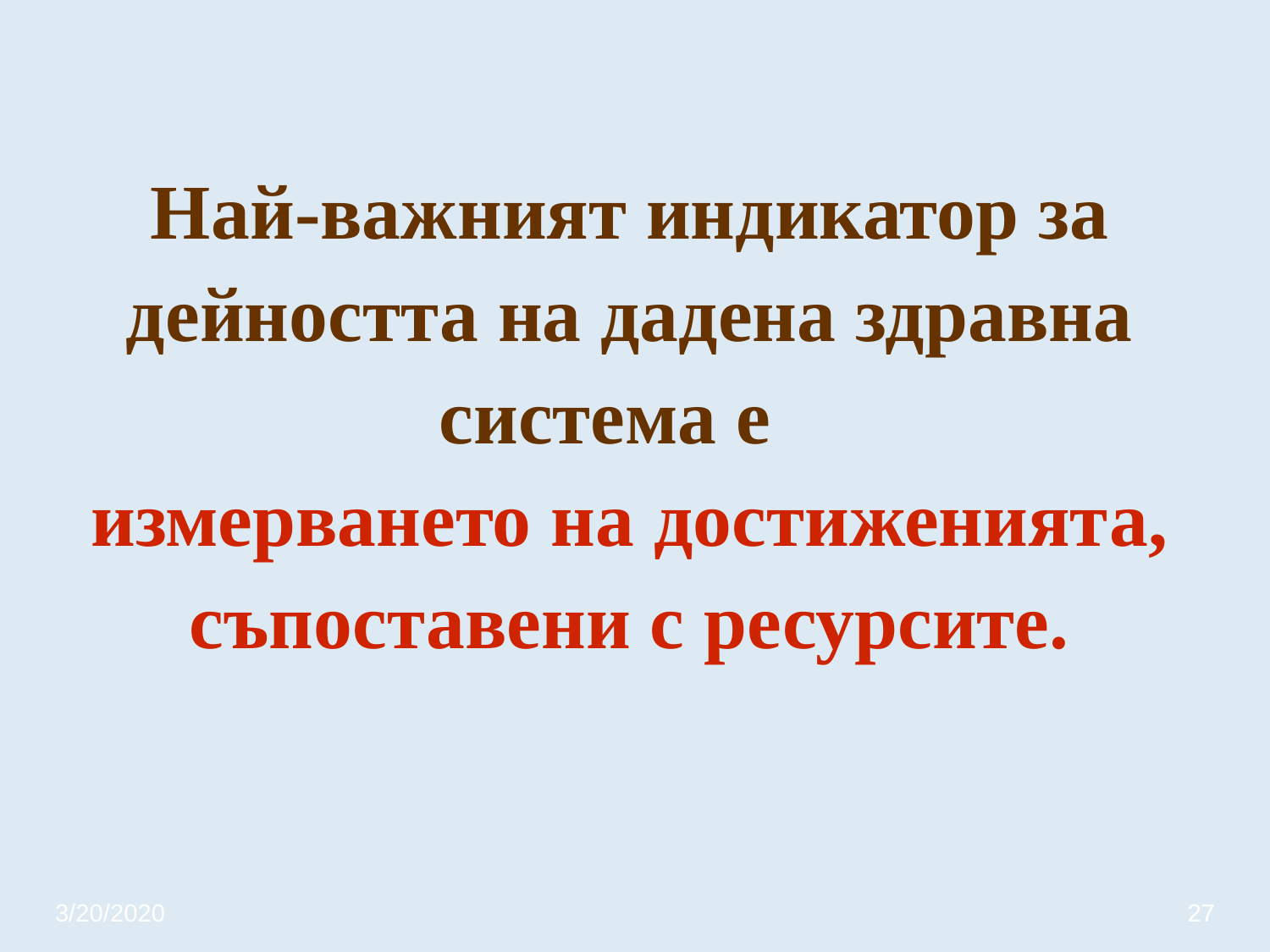

# Най-важният индикатор за дейността на дадена здравна система е измерването на достиженията, съпоставени с ресурсите.
3/20/2020
27
27